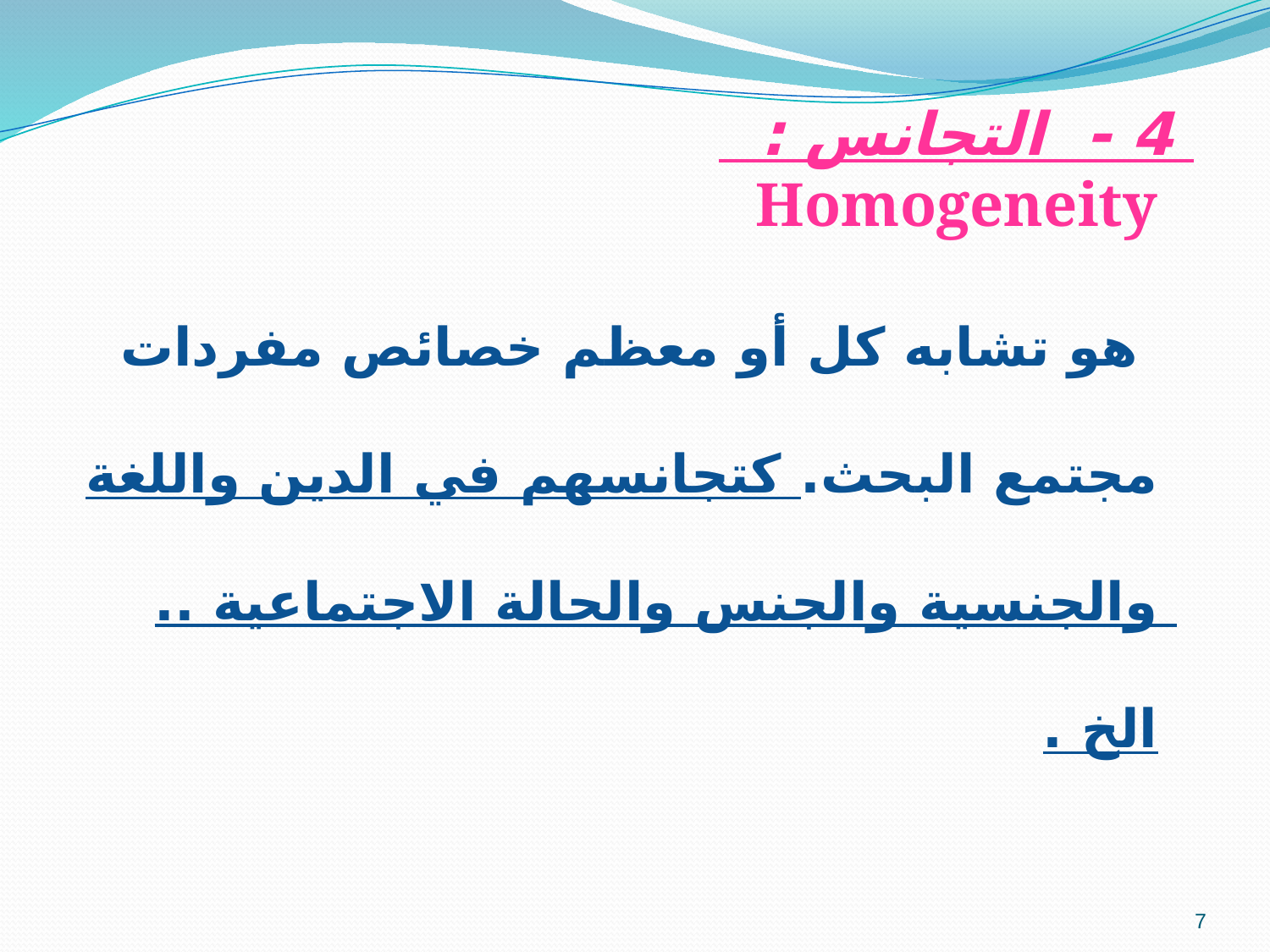

4 -  التجانس :                 Homogeneity
   هو تشابه كل أو معظم خصائص مفردات مجتمع البحث. كتجانسهم في الدين واللغة والجنسية والجنس والحالة الاجتماعية .. الخ .

7